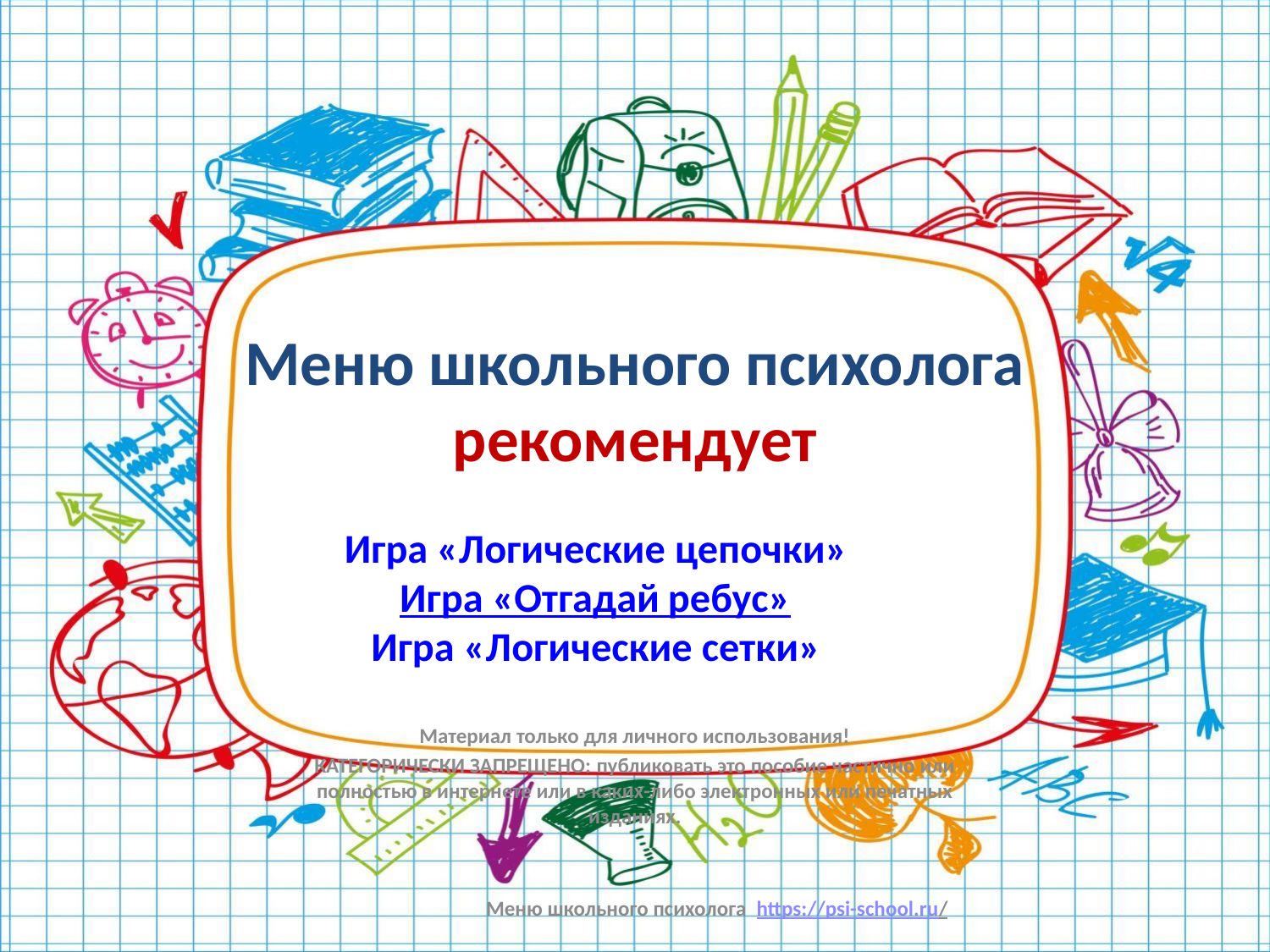

# Меню школьного психолога рекомендует
Игра «Логические цепочки»
Игра «Отгадай ребус»
Игра «Логические сетки»
Материал только для личного использования!
КАТЕГОРИЧЕСКИ ЗАПРЕЩЕНО: публиковать это пособие частично или полностью в интернете или в каких-либо электронных или печатных изданиях.
Меню школьного психолога  https://psi-school.ru/